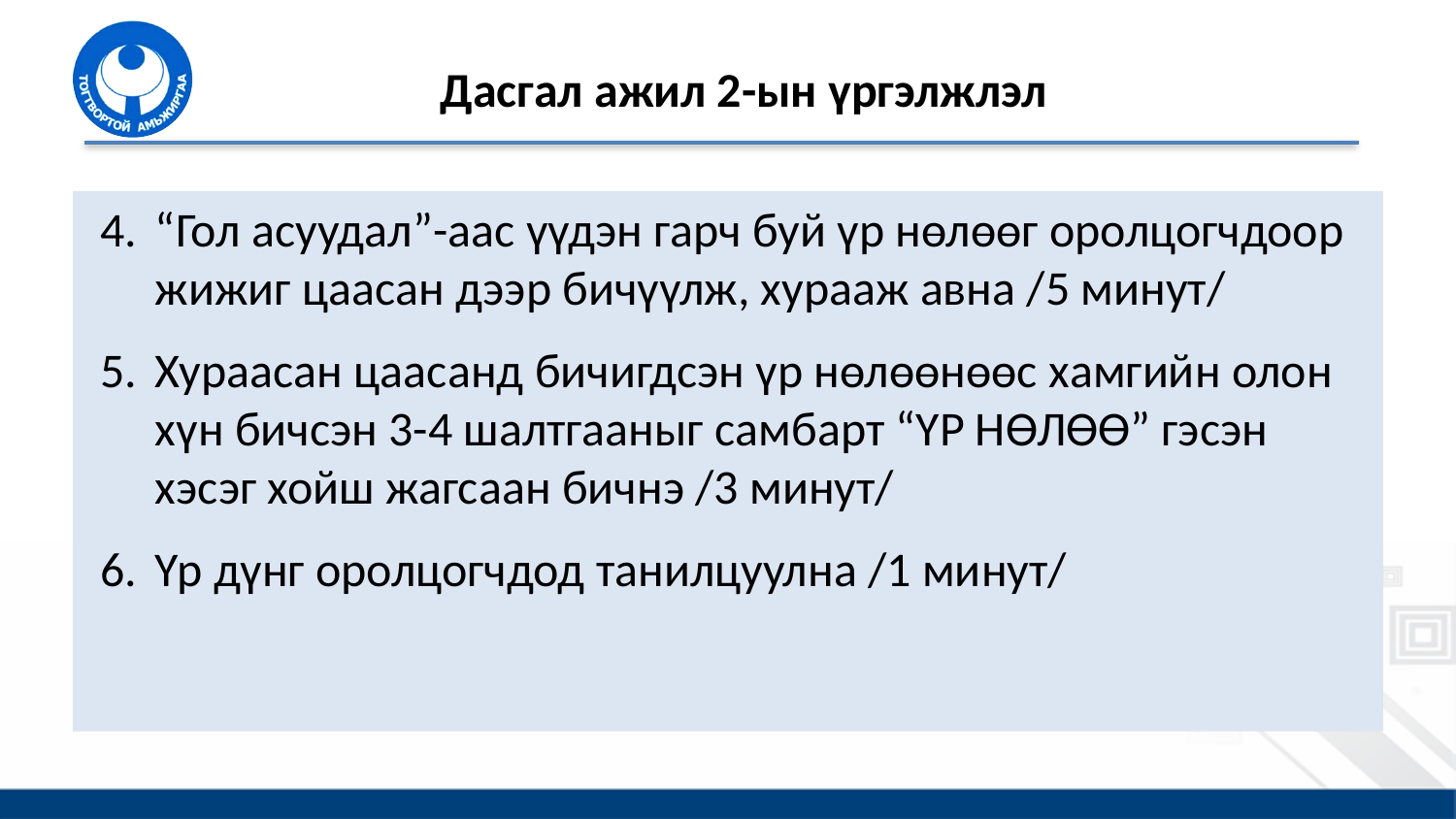

# Дасгал ажил 2-ын үргэлжлэл
“Гол асуудал”-аас үүдэн гарч буй үр нөлөөг оролцогчдоор жижиг цаасан дээр бичүүлж, хурааж авна /5 минут/
Хураасан цаасанд бичигдсэн үр нөлөөнөөс хамгийн олон хүн бичсэн 3-4 шалтгааныг самбарт “ҮР НӨЛӨӨ” гэсэн хэсэг хойш жагсаан бичнэ /3 минут/
Үр дүнг оролцогчдод танилцуулна /1 минут/
49